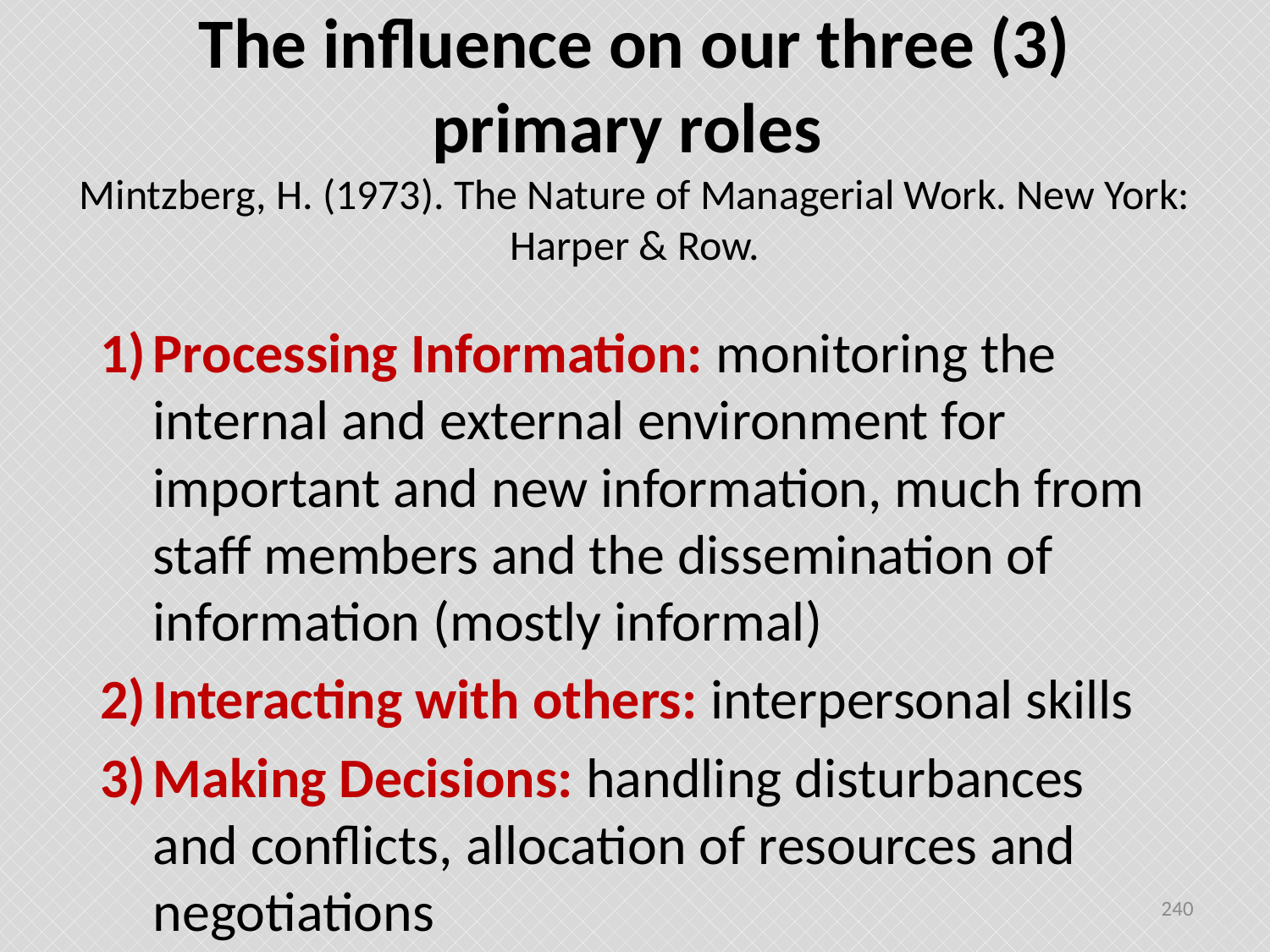

# The influence on our three (3) primary roles Mintzberg, H. (1973). The Nature of Managerial Work. New York: Harper & Row.

Processing Information: monitoring the internal and external environment for important and new information, much from staff members and the dissemination of information (mostly informal)
Interacting with others: interpersonal skills
Making Decisions: handling disturbances and conflicts, allocation of resources and negotiations
240